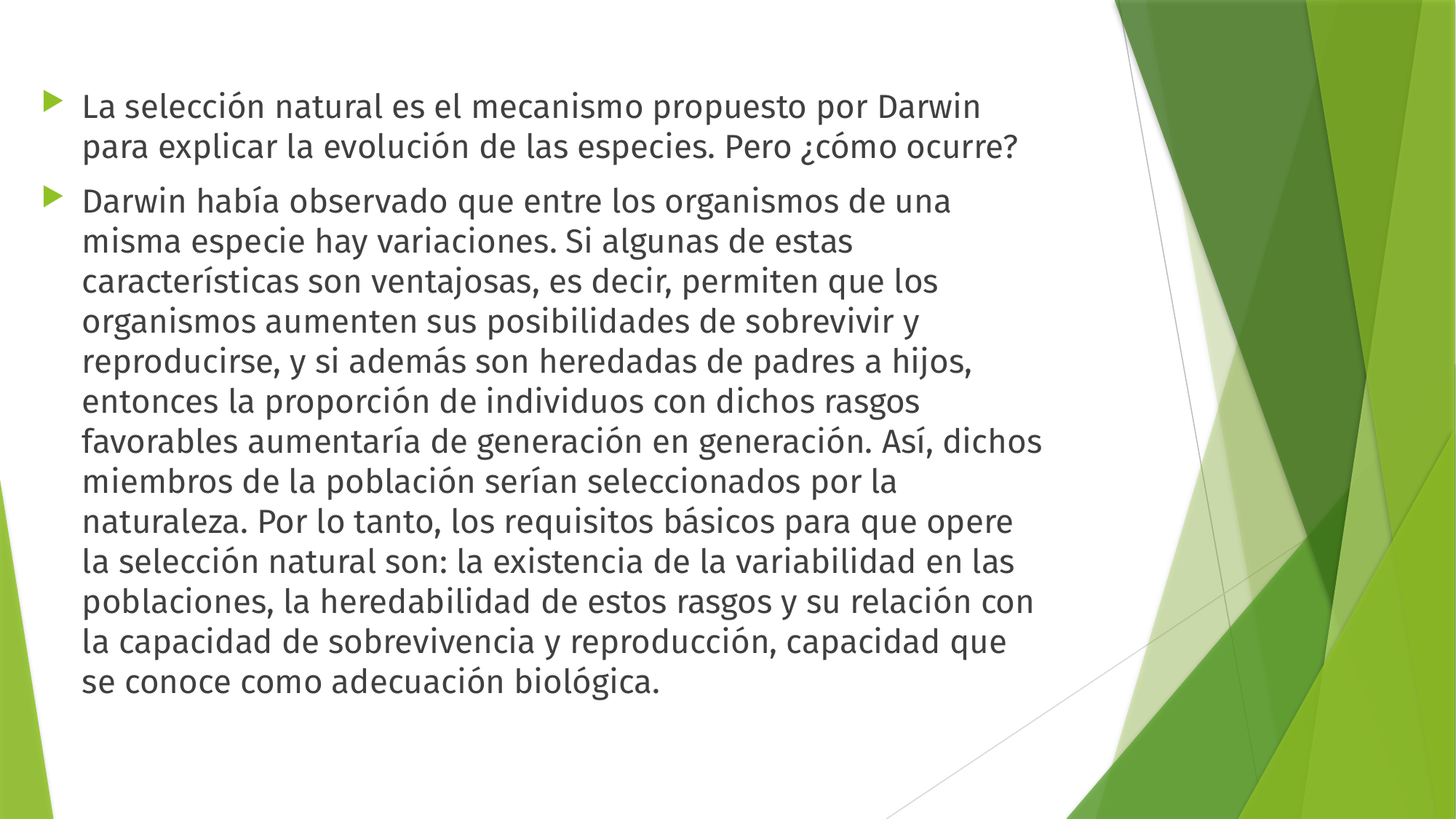

La selección natural es el mecanismo propuesto por Darwin para explicar la evolución de las especies. Pero ¿cómo ocurre?
Darwin había observado que entre los organismos de una misma especie hay variaciones. Si algunas de estas características son ventajosas, es decir, permiten que los organismos aumenten sus posibilidades de sobrevivir y reproducirse, y si además son heredadas de padres a hijos, entonces la proporción de individuos con dichos rasgos favorables aumentaría de generación en generación. Así, dichos miembros de la población serían seleccionados por la naturaleza. Por lo tanto, los requisitos básicos para que opere la selección natural son: la existencia de la variabilidad en las poblaciones, la heredabilidad de estos rasgos y su relación con la capacidad de sobrevivencia y reproducción, capacidad que se conoce como adecuación biológica.